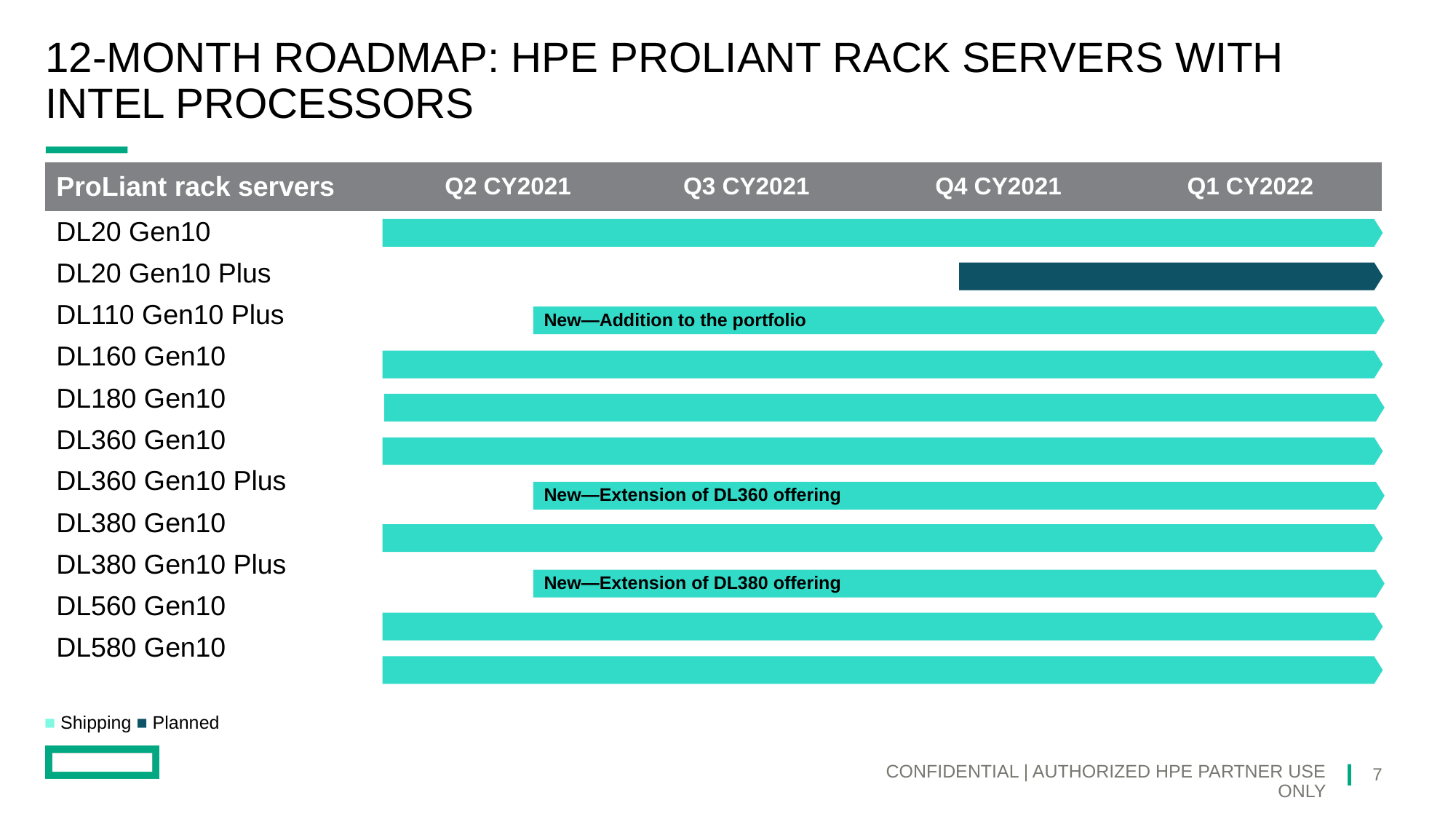

# 12-MONTH ROADMAP: HPE PROLIANT RACK SERVERS with intel processors
| ProLiant rack servers | Q2 CY2021 | Q3 CY2021 | Q4 CY2021 | Q1 CY2022 |
| --- | --- | --- | --- | --- |
| DL20 Gen10 |  |  |  |  |
| DL20 Gen10 Plus |  |  |  |  |
| DL110 Gen10 Plus |  |  |  |  |
| DL160 Gen10 |  |  |  |  |
| DL180 Gen10 |  |  |  |  |
| DL360 Gen10 |  |  |  |  |
| DL360 Gen10 Plus |  |  |  |  |
| DL380 Gen10 |  |  |  |  |
| DL380 Gen10 Plus |  |  |  |  |
| DL560 Gen10 |  |  |  |  |
| DL580 Gen10 |  |  |  |  |

New—Addition to the portfolio

New—Extension of DL360 offering

New—Extension of DL380 offering

■ Shipping ■ Planned
7
CONFIDENTIAL | AUTHORIZED HPE PARTNER USE ONLY